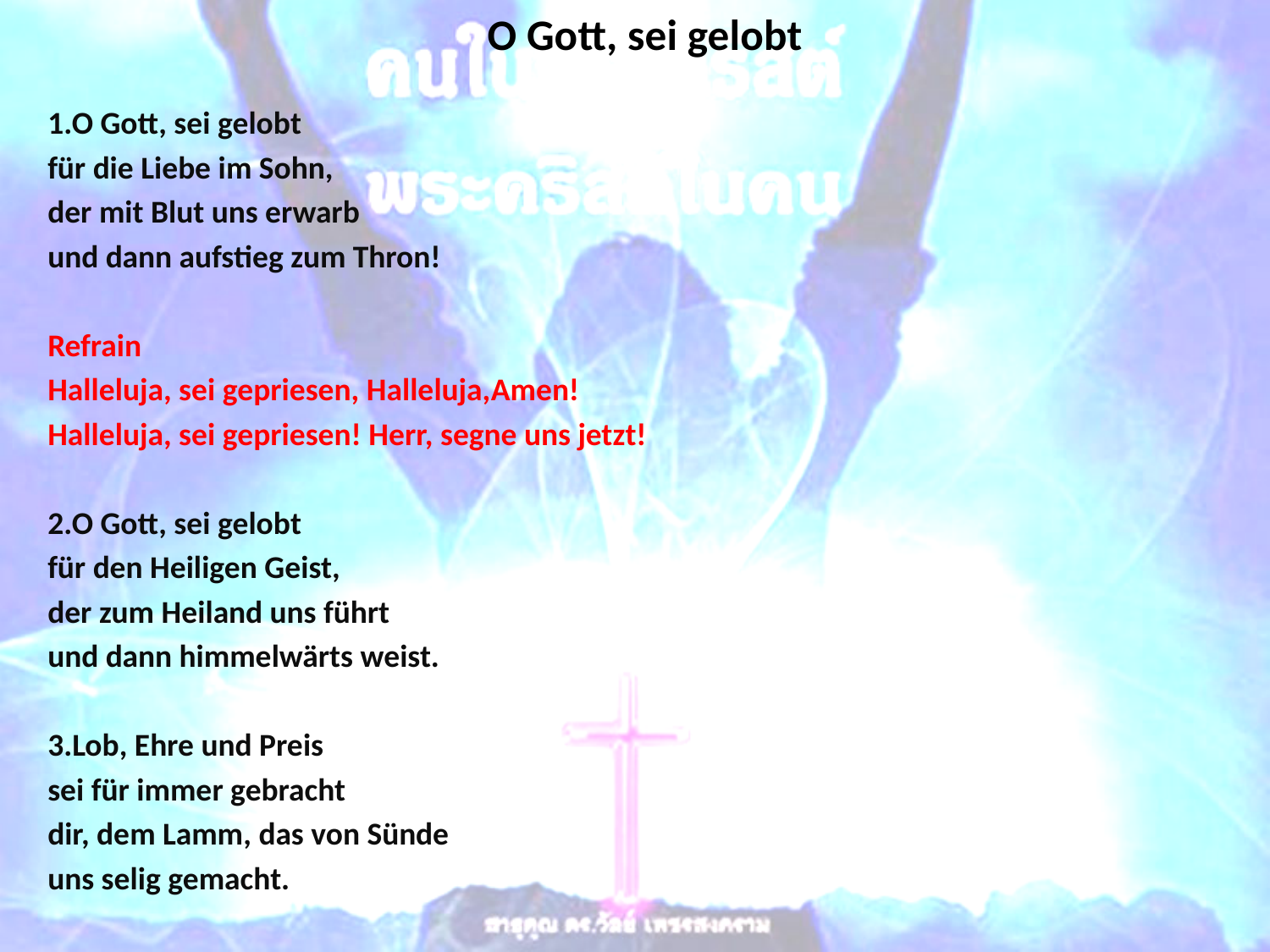

# O Gott, sei gelobt
1.O Gott, sei gelobt
für die Liebe im Sohn,
der mit Blut uns erwarb
und dann aufstieg zum Thron!

Refrain
Halleluja, sei gepriesen, Halleluja,Amen!
Halleluja, sei gepriesen! Herr, segne uns jetzt!

2.O Gott, sei gelobt
für den Heiligen Geist,
der zum Heiland uns führt
und dann himmelwärts weist.

3.Lob, Ehre und Preis
sei für immer gebracht
dir, dem Lamm, das von Sünde
uns selig gemacht.